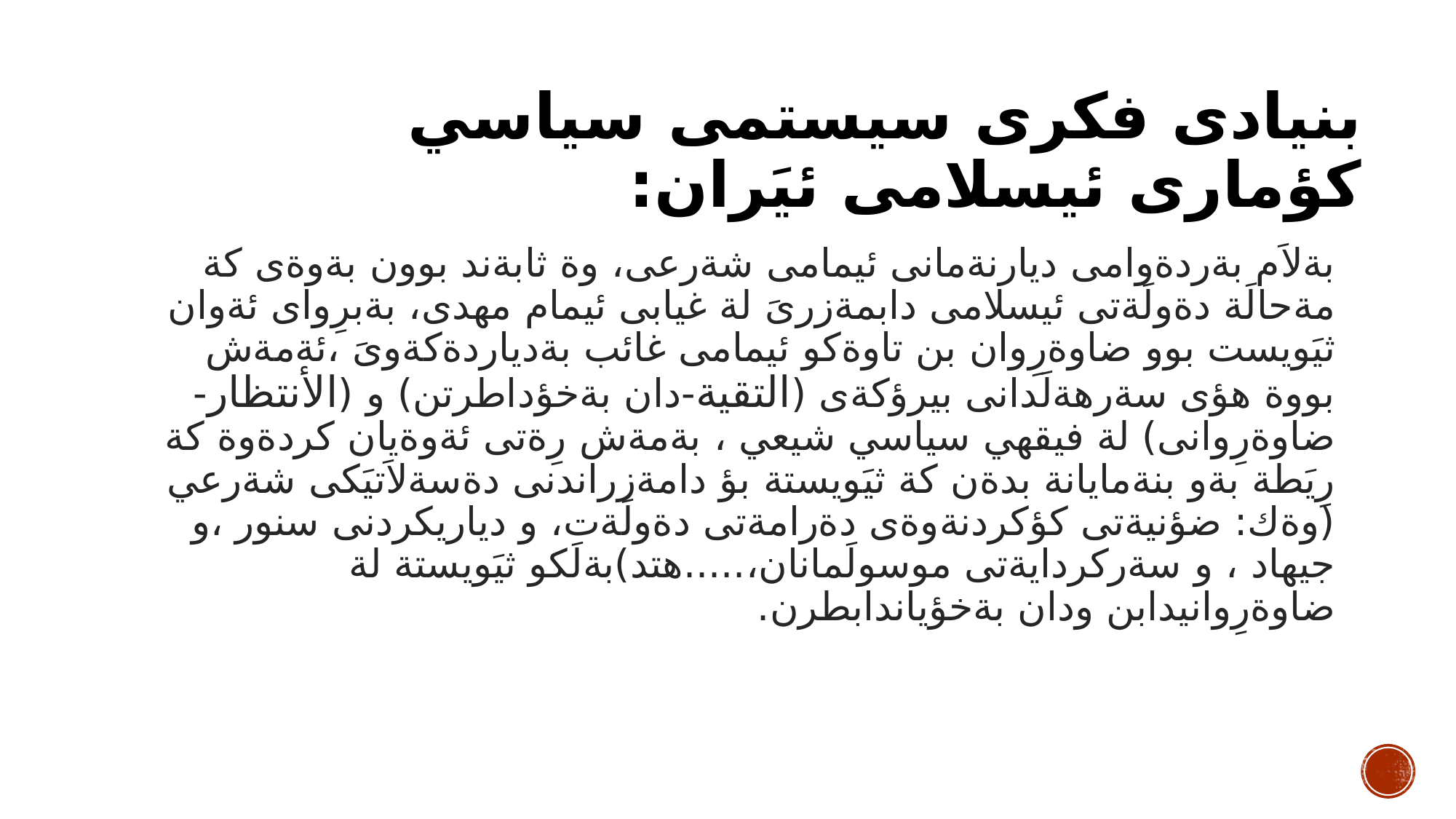

# بنيادى فكرى سيستمى سياسي كؤمارى ئيسلامى ئيَران:
بةلاَم بةردةوامى ديارنةمانى ئيمامى شةرعى، وة ثابةند بوون بةوةى كة مةحالَة دةولَةتى ئيسلامى دابمةزرىَ لة غيابى ئيمام مهدى، بةبرِواى ئةوان ثيَويست بوو ضاوةرِوان بن تاوةكو ئيمامى غائب بةدياردةكةوىَ ،ئةمةش بووة هؤى سةرهةلَدانى بيرؤكةى (التقية-دان بةخؤداطرتن) و (الأنتظار-ضاوةرِوانى) لة فيقهي سياسي شيعي ، بةمةش رِةتى ئةوةيان كردةوة كة رِيَطة بةو بنةمايانة بدةن كة ثيَويستة بؤ دامةزراندنى دةسةلاَتيَكى شةرعي (وةك: ضؤنيةتى كؤكردنةوةى دةرامةتى دةولَةت، و دياريكردنى سنور ،و جيهاد ، و سةركردايةتى موسولَمانان،.....هتد)بةلَكو ثيَويستة لة ضاوةرِوانيدابن ودان بةخؤياندابطرن.